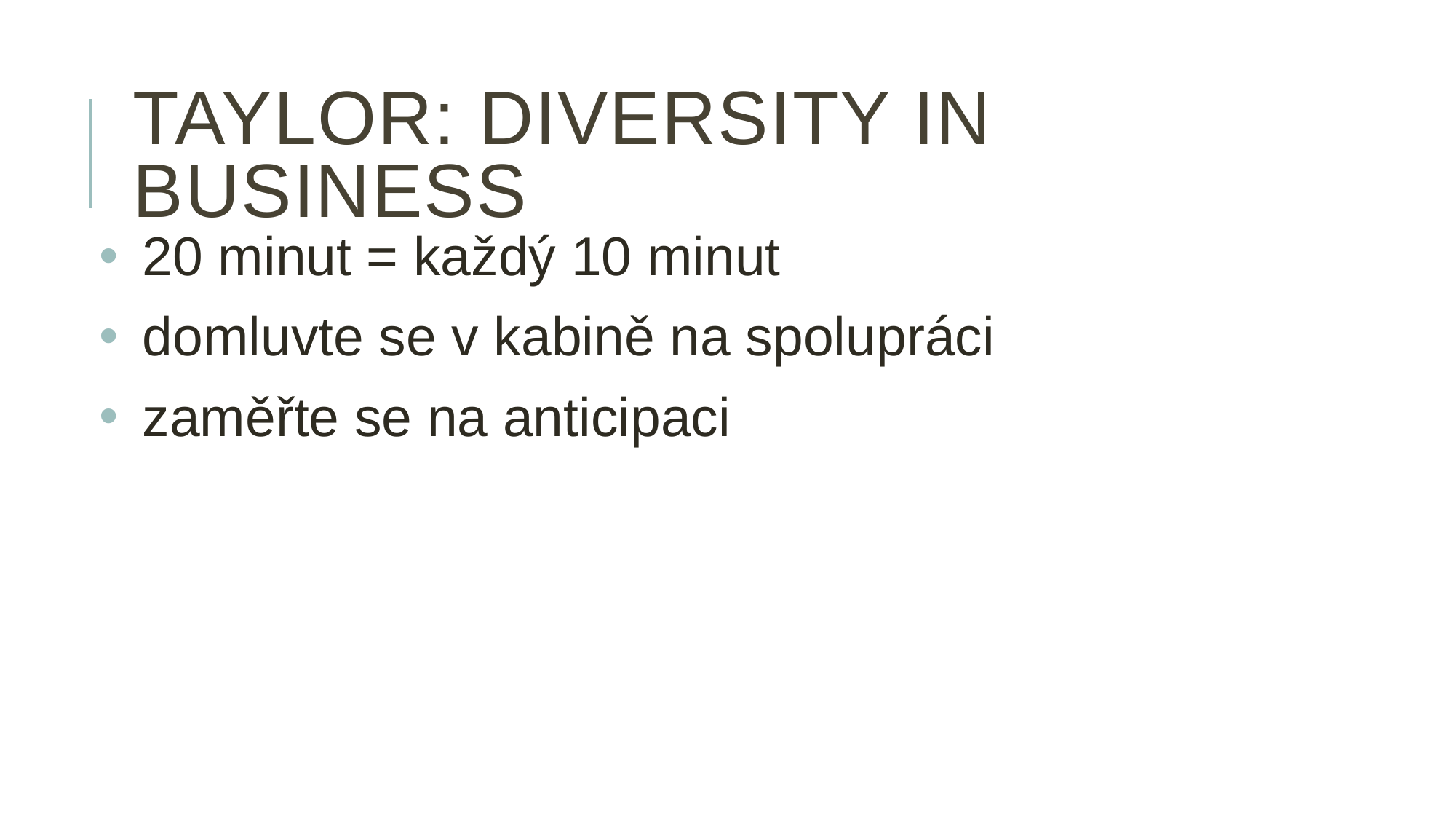

# taylor: diversity in business
20 minut = každý 10 minut
domluvte se v kabině na spolupráci
zaměřte se na anticipaci